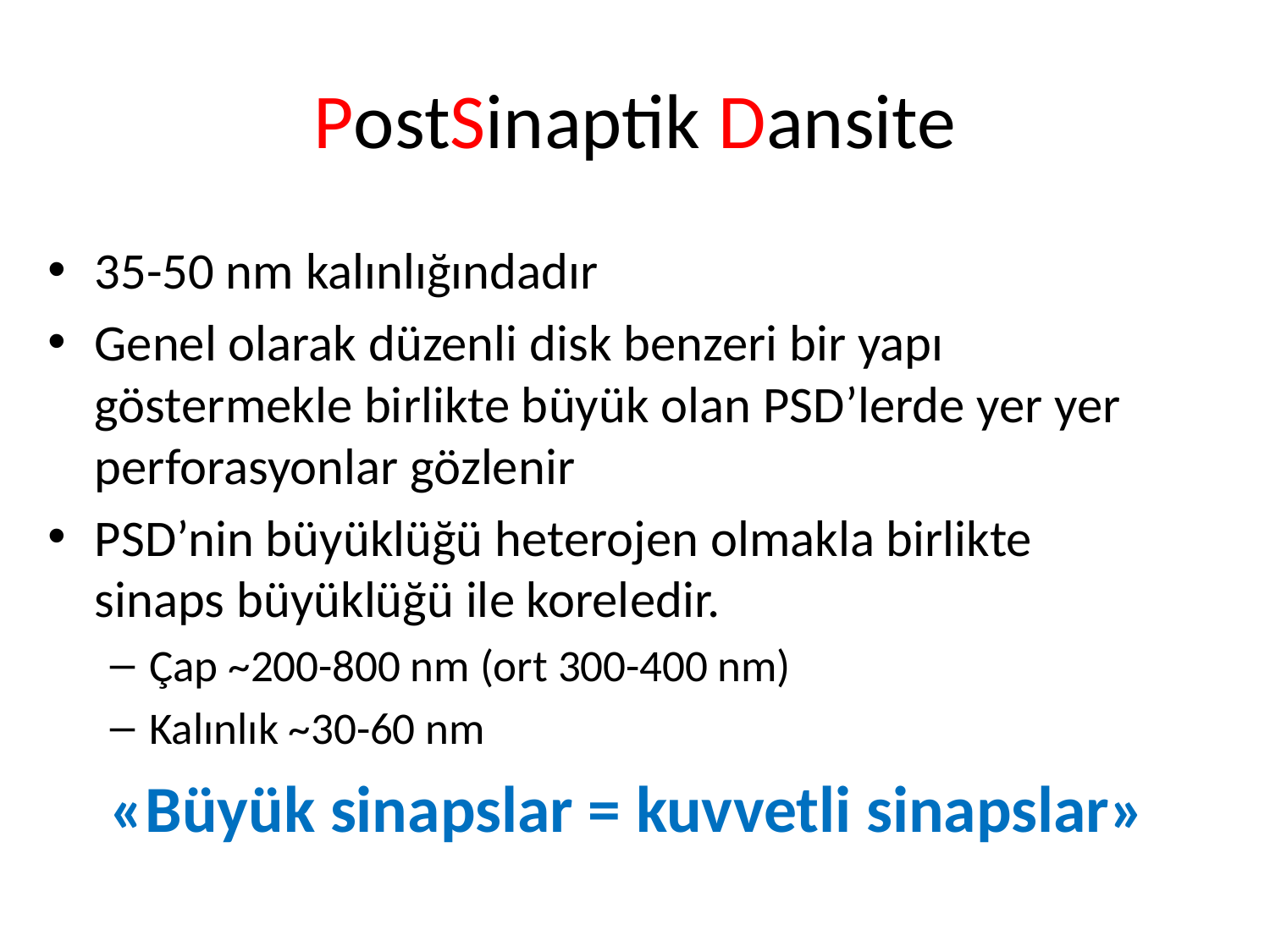

# PostSinaptik Dansite
35-50 nm kalınlığındadır
Genel olarak düzenli disk benzeri bir yapı göstermekle birlikte büyük olan PSD’lerde yer yer perforasyonlar gözlenir
PSD’nin büyüklüğü heterojen olmakla birlikte sinaps büyüklüğü ile koreledir.
Çap ~200-800 nm (ort 300-400 nm)
Kalınlık ~30-60 nm
«Büyük sinapslar = kuvvetli sinapslar»